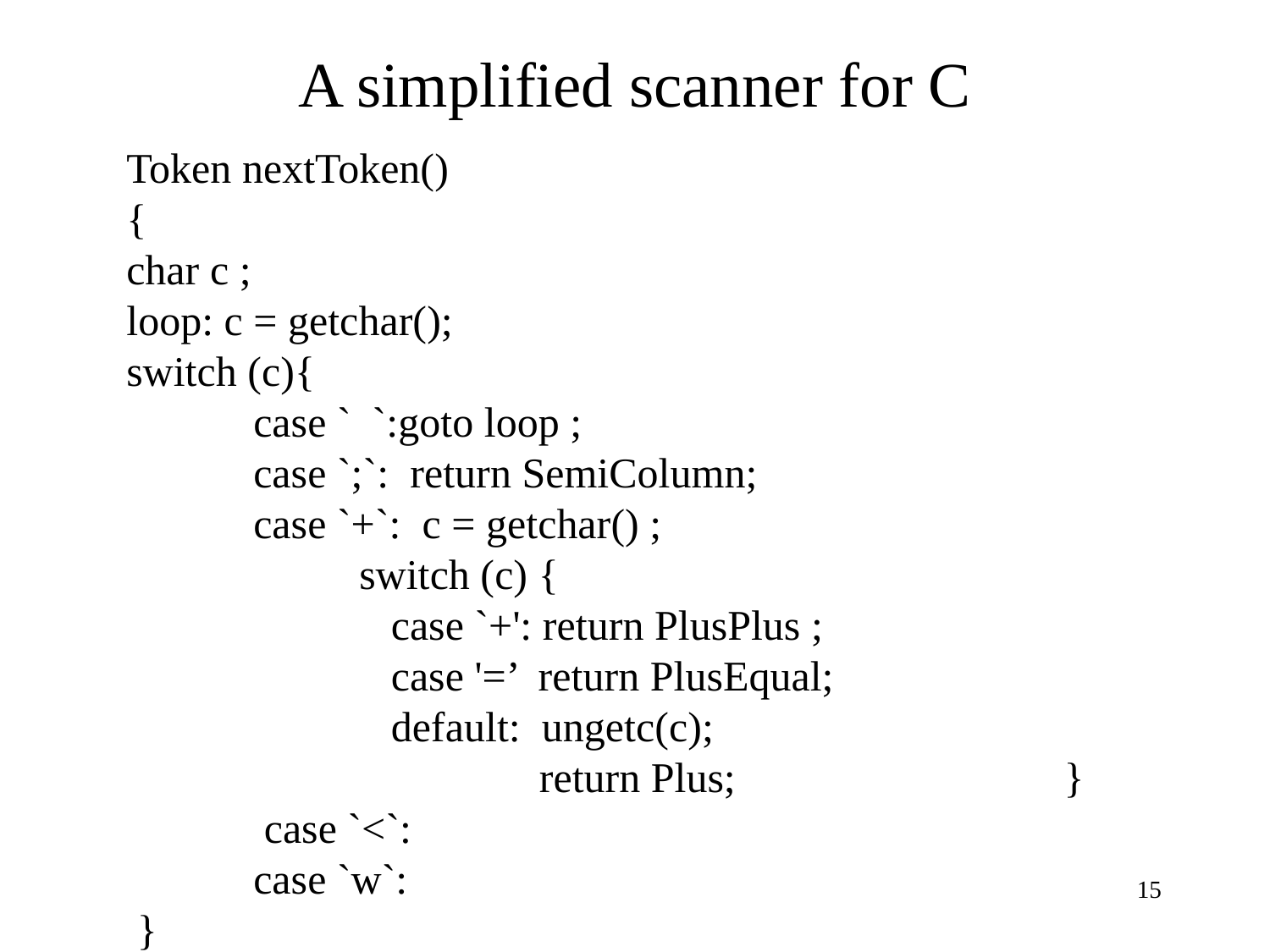

# A simplified scanner for C
Token nextToken()
{
char c ;
loop: c = getchar();
switch (c){
	case `  `:goto loop ;
	case `;`:  return SemiColumn;
	case `+`:  c = getchar() ;
                      switch (c) {
                         case `+': return PlusPlus ;
                         case '=’  return PlusEqual;
                         default:  ungetc(c);
			   return Plus;                               }
	 case `<`:
	case `w`:
 }
15